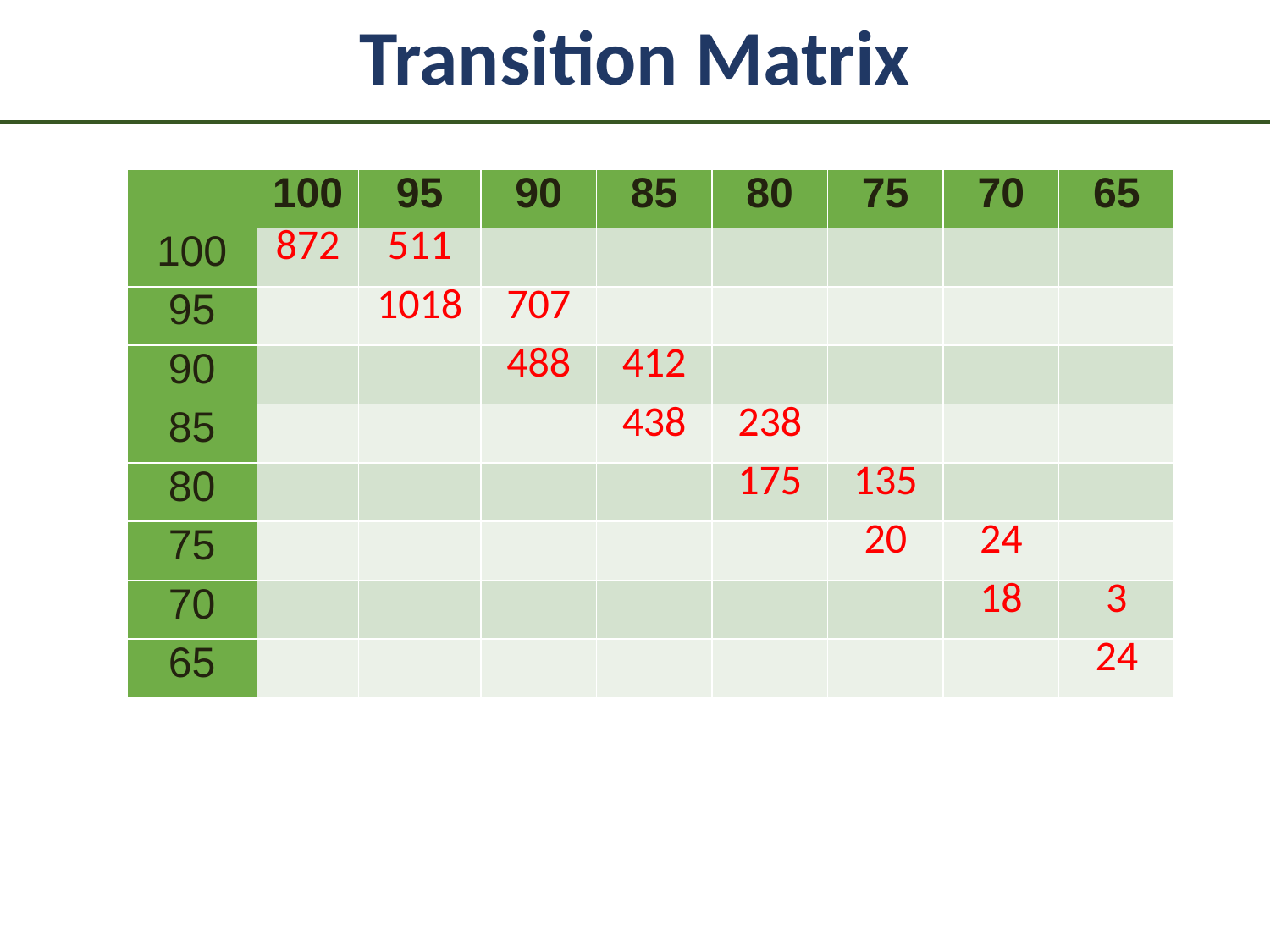

Transition Matrix
|  | 100 | 95 | 90 | 85 | 80 | 75 | 70 | 65 |
| --- | --- | --- | --- | --- | --- | --- | --- | --- |
| 100 | 872 | 511 |  |  |  |  |  |  |
| 95 |  | 1018 | 707 |  |  |  |  |  |
| 90 |  |  | 488 | 412 |  |  |  |  |
| 85 |  |  |  | 438 | 238 |  |  |  |
| 80 |  |  |  |  | 175 | 135 |  |  |
| 75 |  |  |  |  |  | 20 | 24 |  |
| 70 |  |  |  |  |  |  | 18 | 3 |
| 65 |  |  |  |  |  |  |  | 24 |